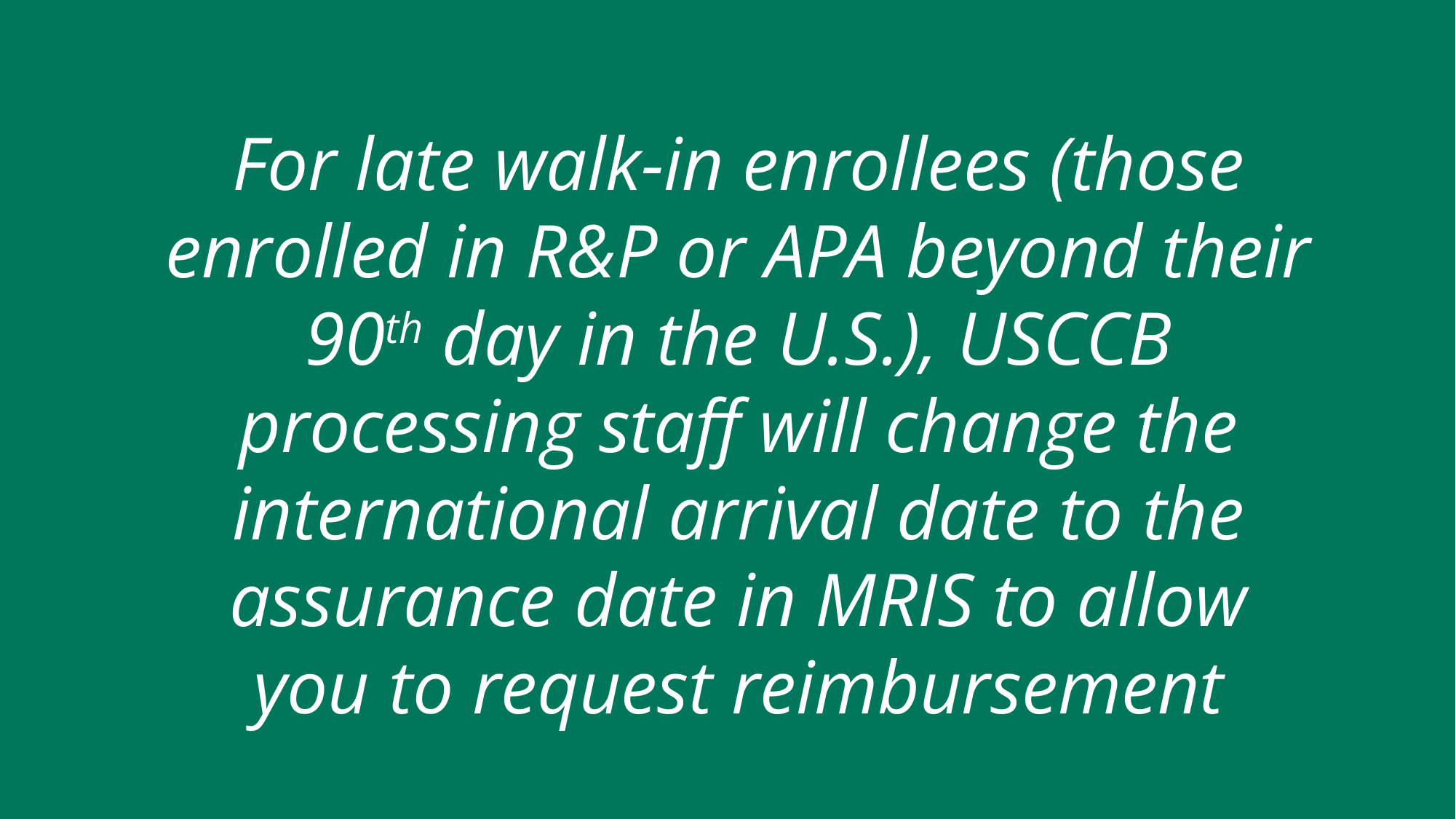

For late walk-in enrollees (those enrolled in R&P or APA beyond their 90th day in the U.S.), USCCB processing staff will change the international arrival date to the assurance date in MRIS to allow you to request reimbursement